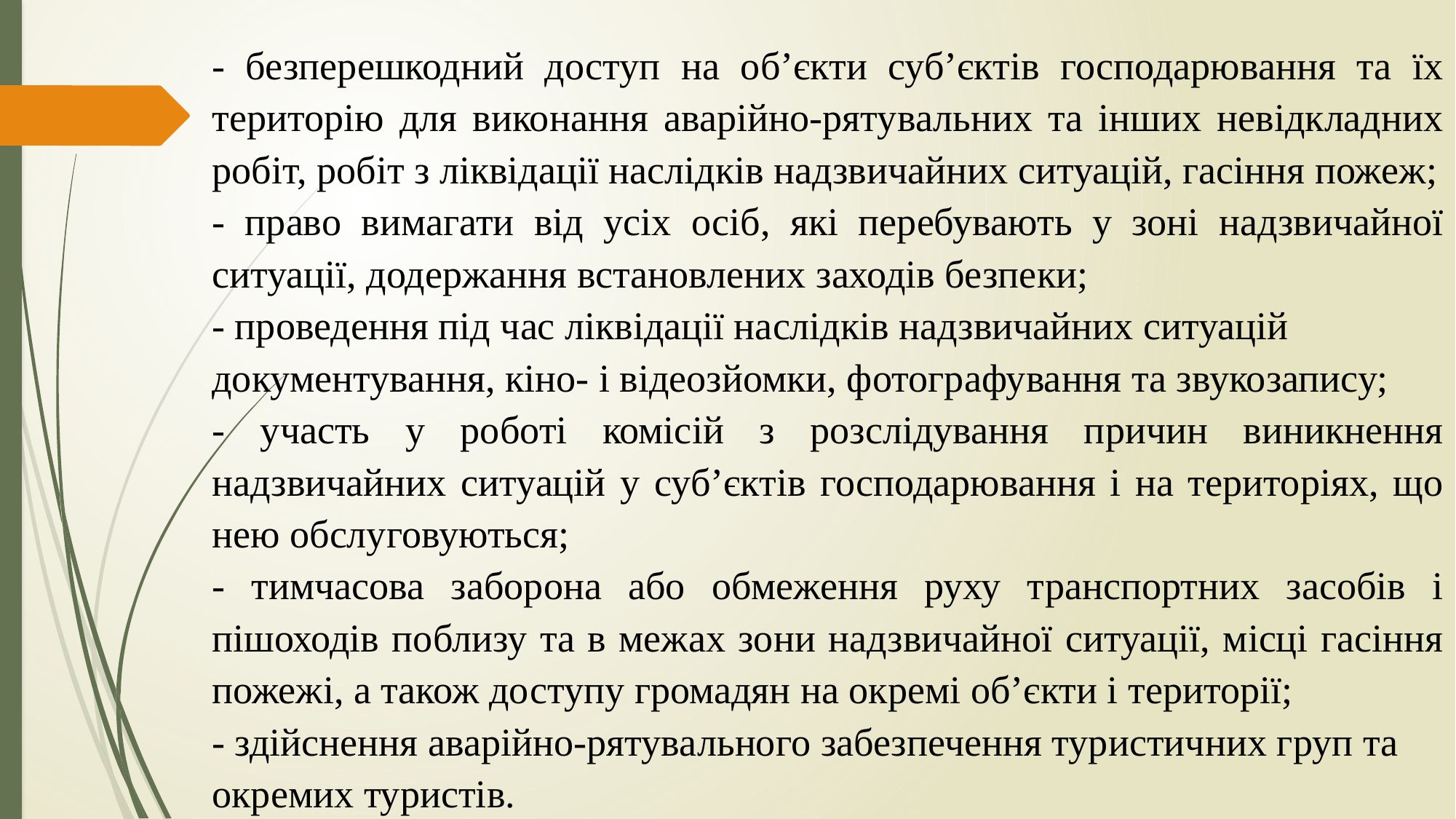

- безперешкодний доступ на об’єкти суб’єктів господарювання та їх територію для виконання аварійно-рятувальних та інших невідкладних робіт, робіт з ліквідації наслідків надзвичайних ситуацій, гасіння пожеж;
- право вимагати від усіх осіб, які перебувають у зоні надзвичайної ситуації, додержання встановлених заходів безпеки;
- проведення під час ліквідації наслідків надзвичайних ситуацій
документування, кіно- і відеозйомки, фотографування та звукозапису;
- участь у роботі комісій з розслідування причин виникнення надзвичайних ситуацій у суб’єктів господарювання і на територіях, що нею обслуговуються;
- тимчасова заборона або обмеження руху транспортних засобів і пішоходів поблизу та в межах зони надзвичайної ситуації, місці гасіння пожежі, а також доступу громадян на окремі об’єкти і території;
- здійснення аварійно-рятувального забезпечення туристичних груп та
окремих туристів.